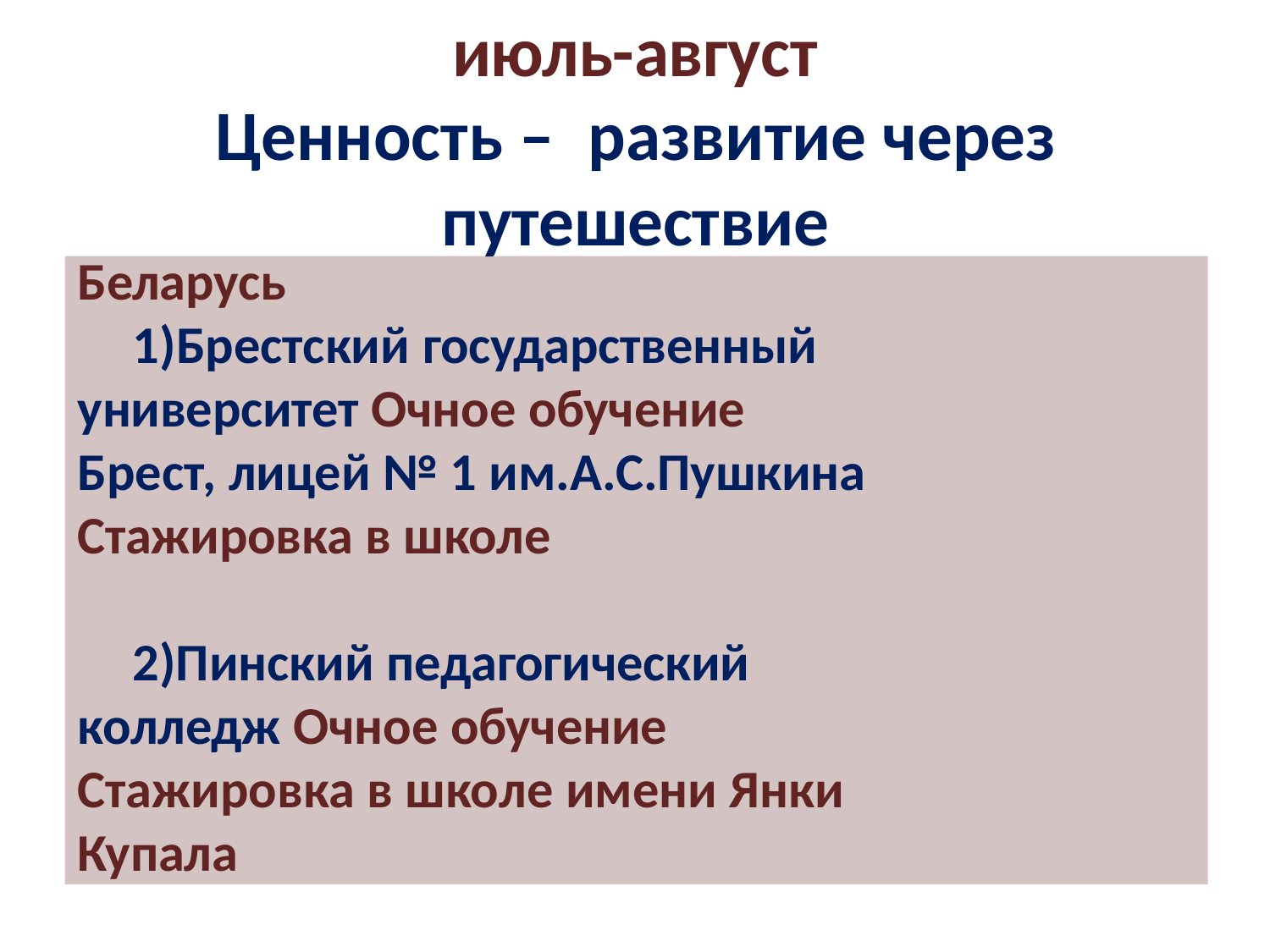

# июль-август
Ценность –	развитие через путешествие
Беларусь
Брестский государственный университет Очное обучение
Брест, лицей № 1 им.А.С.Пушкина Стажировка в школе
Пинский педагогический колледж Очное обучение
Стажировка в школе имени Янки Купала